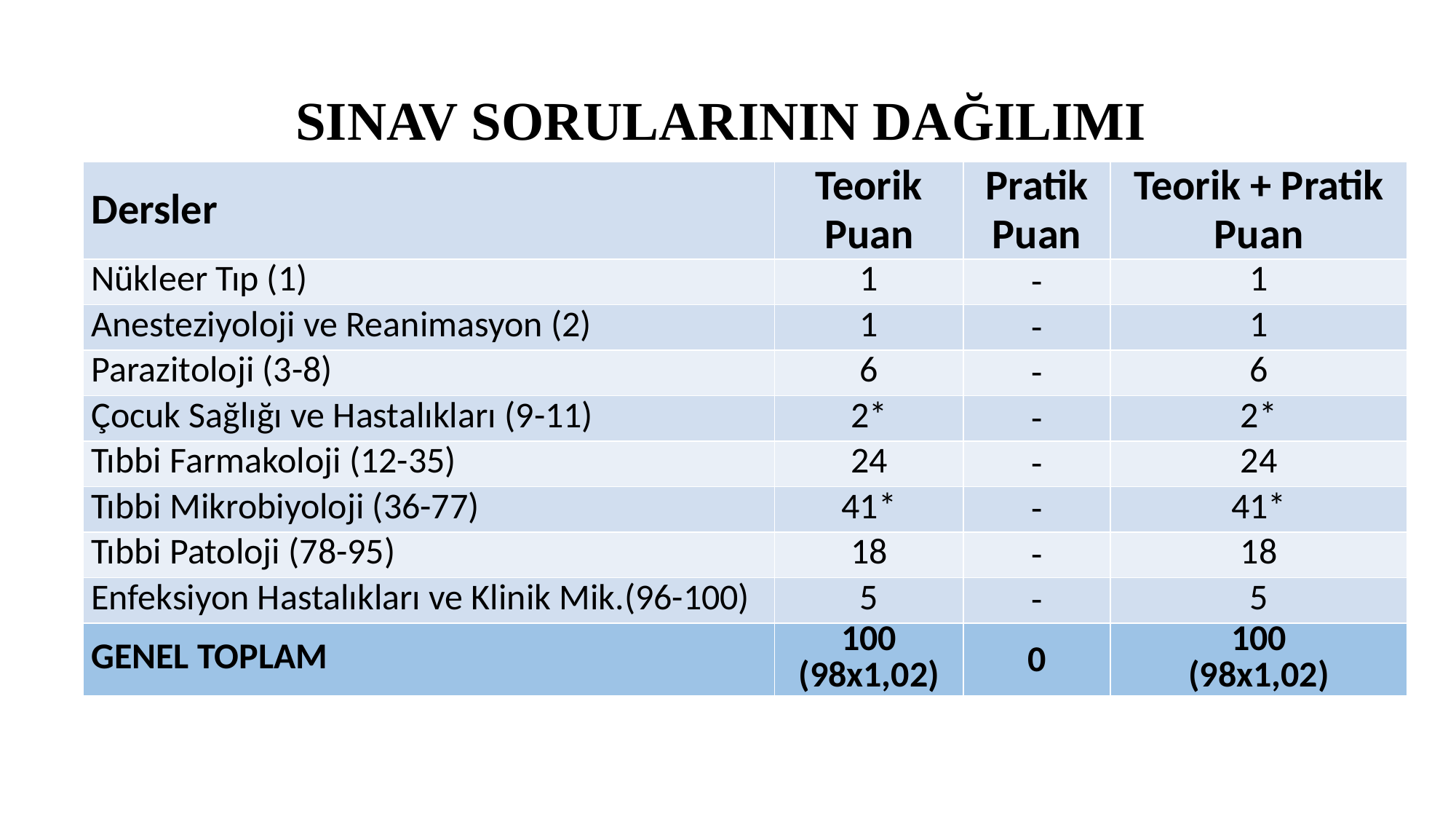

# Sınav sorularının dağılımı
| Dersler | Teorik Puan | Pratik Puan | Teorik + Pratik Puan |
| --- | --- | --- | --- |
| Nükleer Tıp (1) | 1 | - | 1 |
| Anesteziyoloji ve Reanimasyon (2) | 1 | - | 1 |
| Parazitoloji (3-8) | 6 | - | 6 |
| Çocuk Sağlığı ve Hastalıkları (9-11) | 2\* | - | 2\* |
| Tıbbi Farmakoloji (12-35) | 24 | - | 24 |
| Tıbbi Mikrobiyoloji (36-77) | 41\* | - | 41\* |
| Tıbbi Patoloji (78-95) | 18 | - | 18 |
| Enfeksiyon Hastalıkları ve Klinik Mik.(96-100) | 5 | - | 5 |
| GENEL TOPLAM | 100 (98x1,02) | 0 | 100 (98x1,02) |